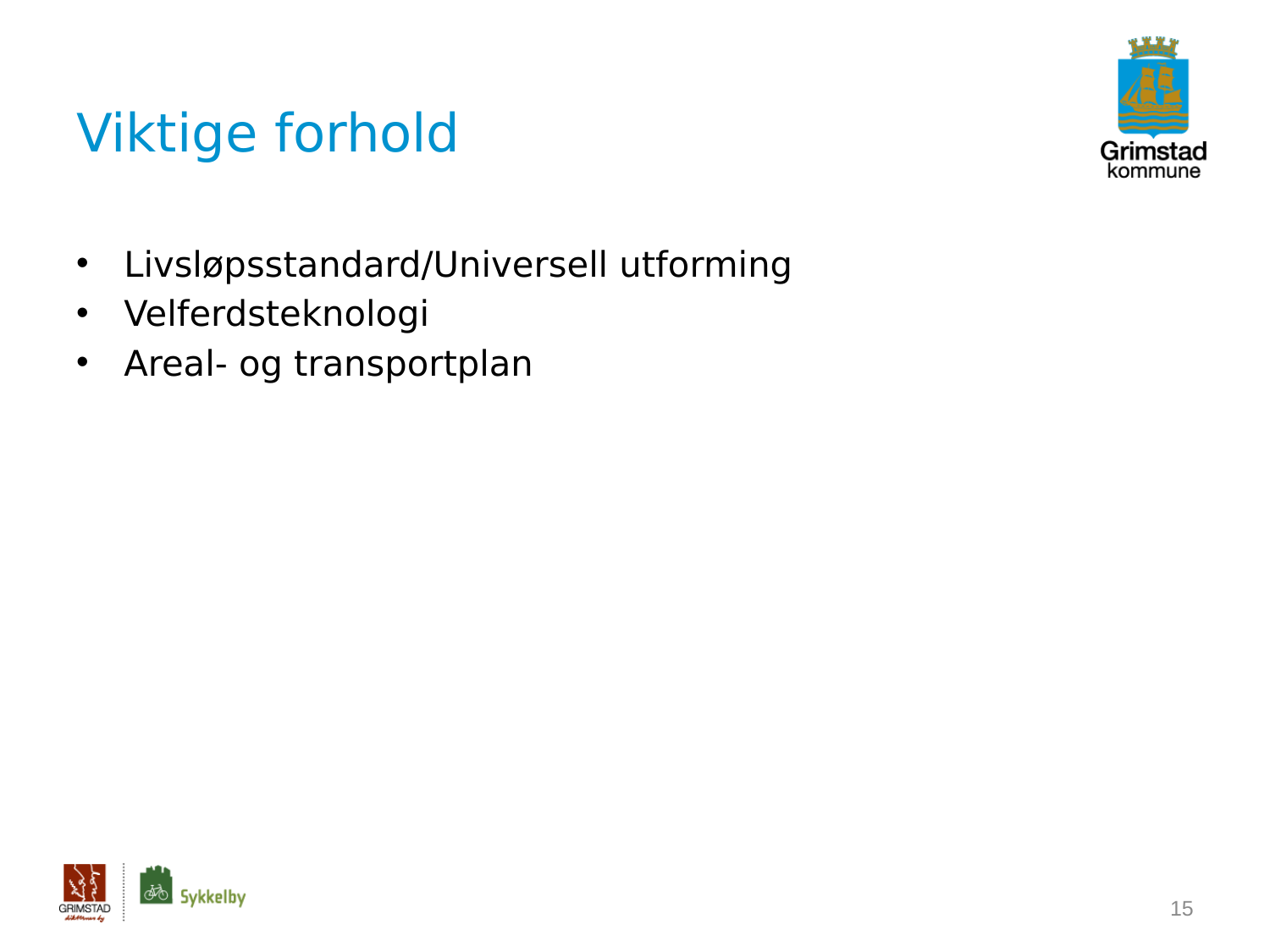

# Viktige forhold

Livsløpsstandard/Universell utforming
Velferdsteknologi
Areal- og transportplan

15